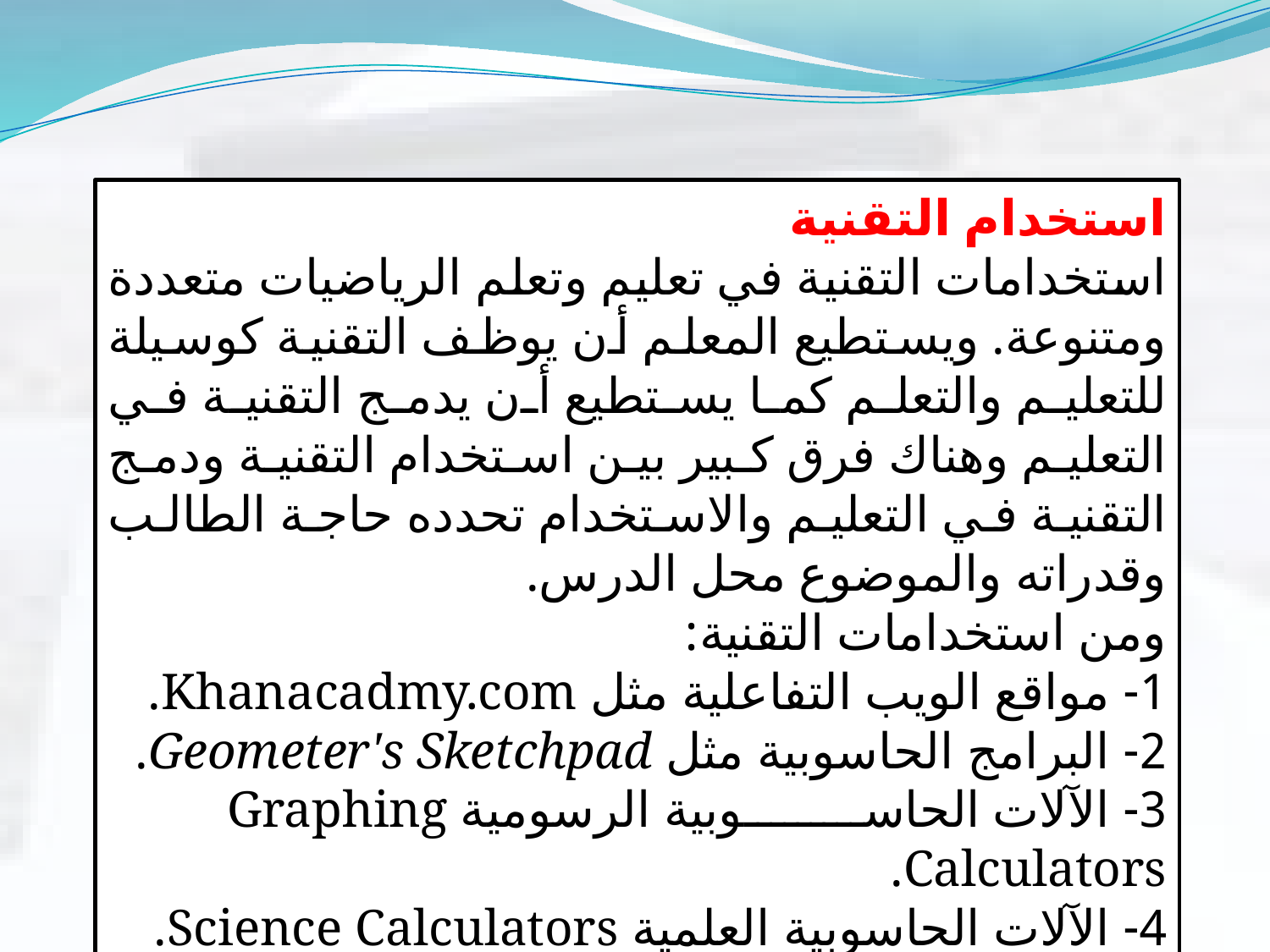

استخدام التقنية
	استخدامات التقنية في تعليم وتعلم الرياضيات متعددة ومتنوعة. ويستطيع المعلم أن يوظف التقنية كوسيلة للتعليم والتعلم كما يستطيع أن يدمج التقنية في التعليم وهناك فرق كبير بين استخدام التقنية ودمج التقنية في التعليم والاستخدام تحدده حاجة الطالب وقدراته والموضوع محل الدرس.
ومن استخدامات التقنية:
1- مواقع الويب التفاعلية مثل Khanacadmy.com.
2- البرامج الحاسوبية مثل Geometer's Sketchpad.
3- الآلات الحاسوبية الرسومية Graphing Calculators.
4- الآلات الحاسوبية العلمية Science Calculators.
وغيرها.